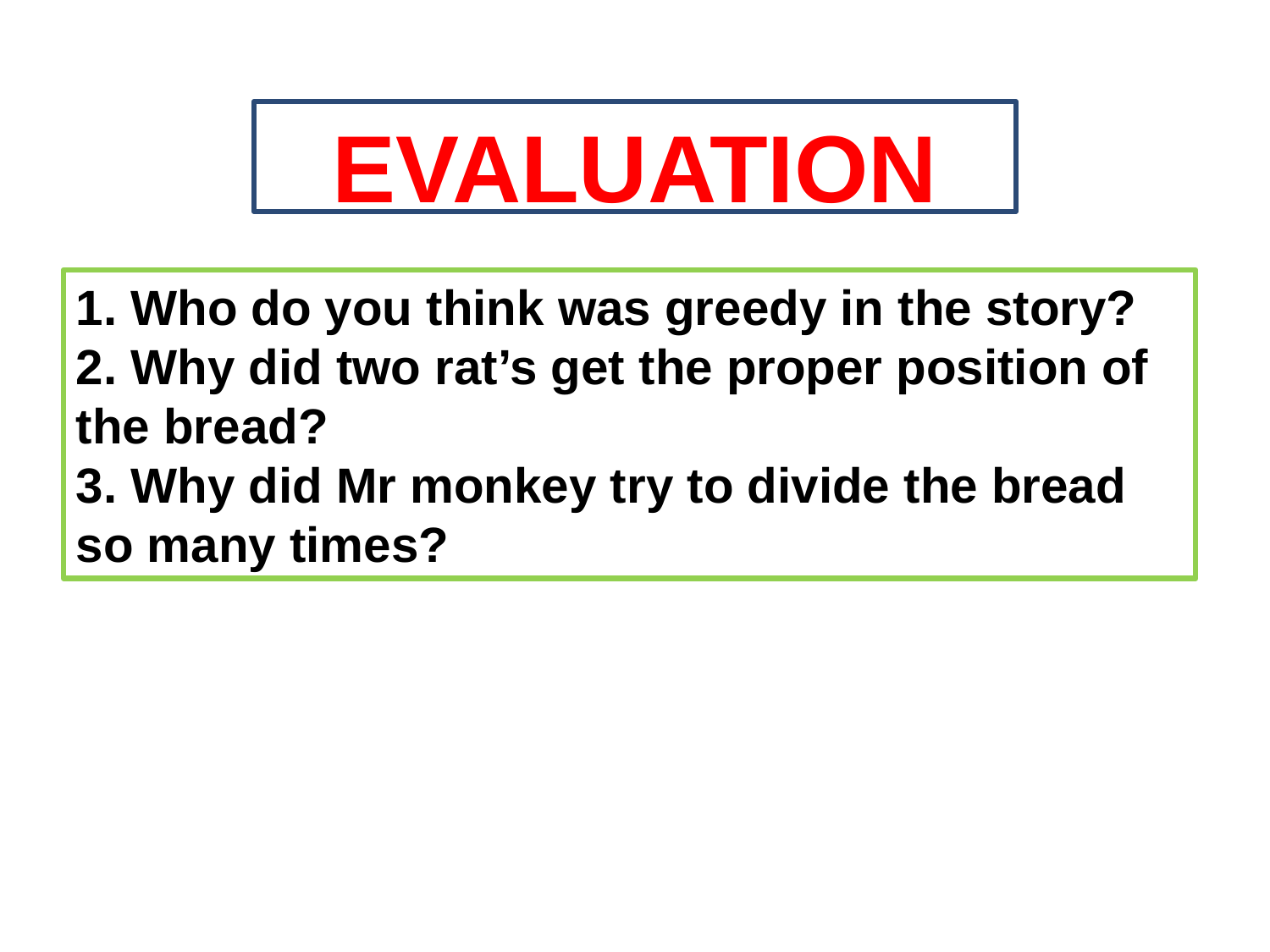

EVALUATION

1. Who do you think was greedy in the story?
2. Why did two rat’s get the proper position of the bread?
3. Why did Mr monkey try to divide the bread so many times?